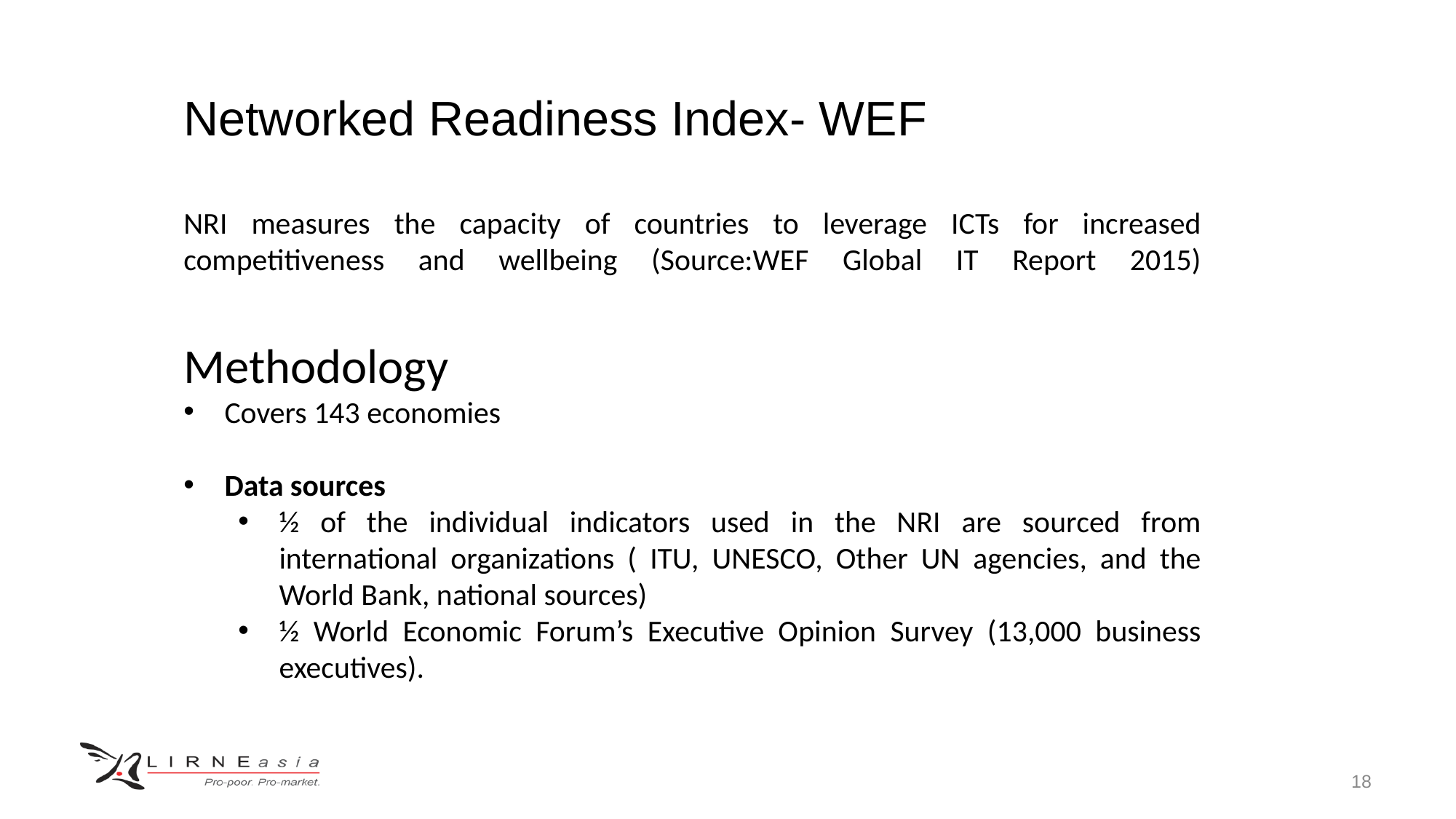

Networked Readiness Index- WEF
NRI measures the capacity of countries to leverage ICTs for increased competitiveness and wellbeing (Source:WEF Global IT Report 2015)
Methodology
Covers 143 economies
Data sources
½ of the individual indicators used in the NRI are sourced from international organizations ( ITU, UNESCO, Other UN agencies, and the World Bank, national sources)
½ World Economic Forum’s Executive Opinion Survey (13,000 business executives).
18